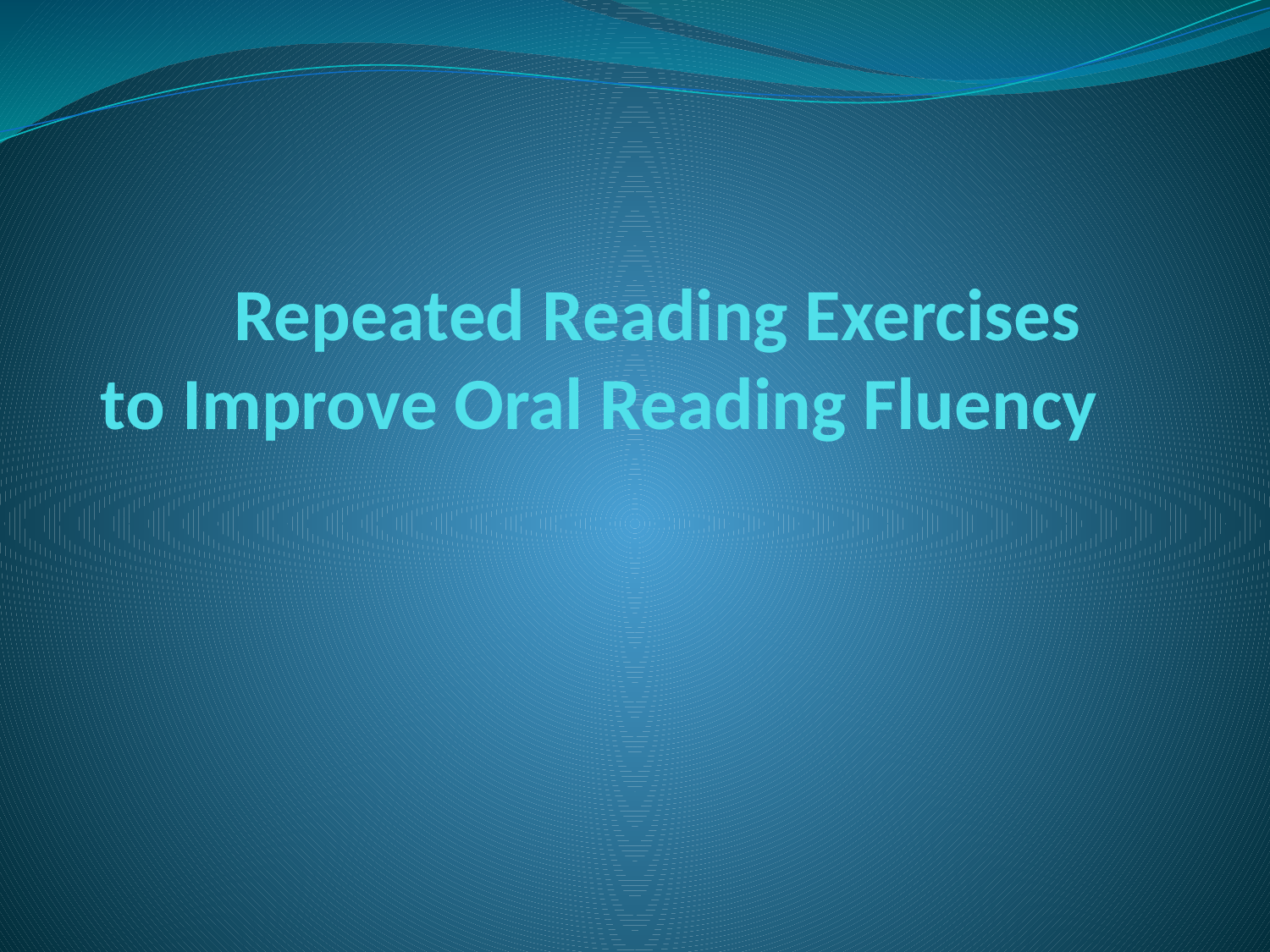

# Repeated Reading Exercises to Improve Oral Reading Fluency